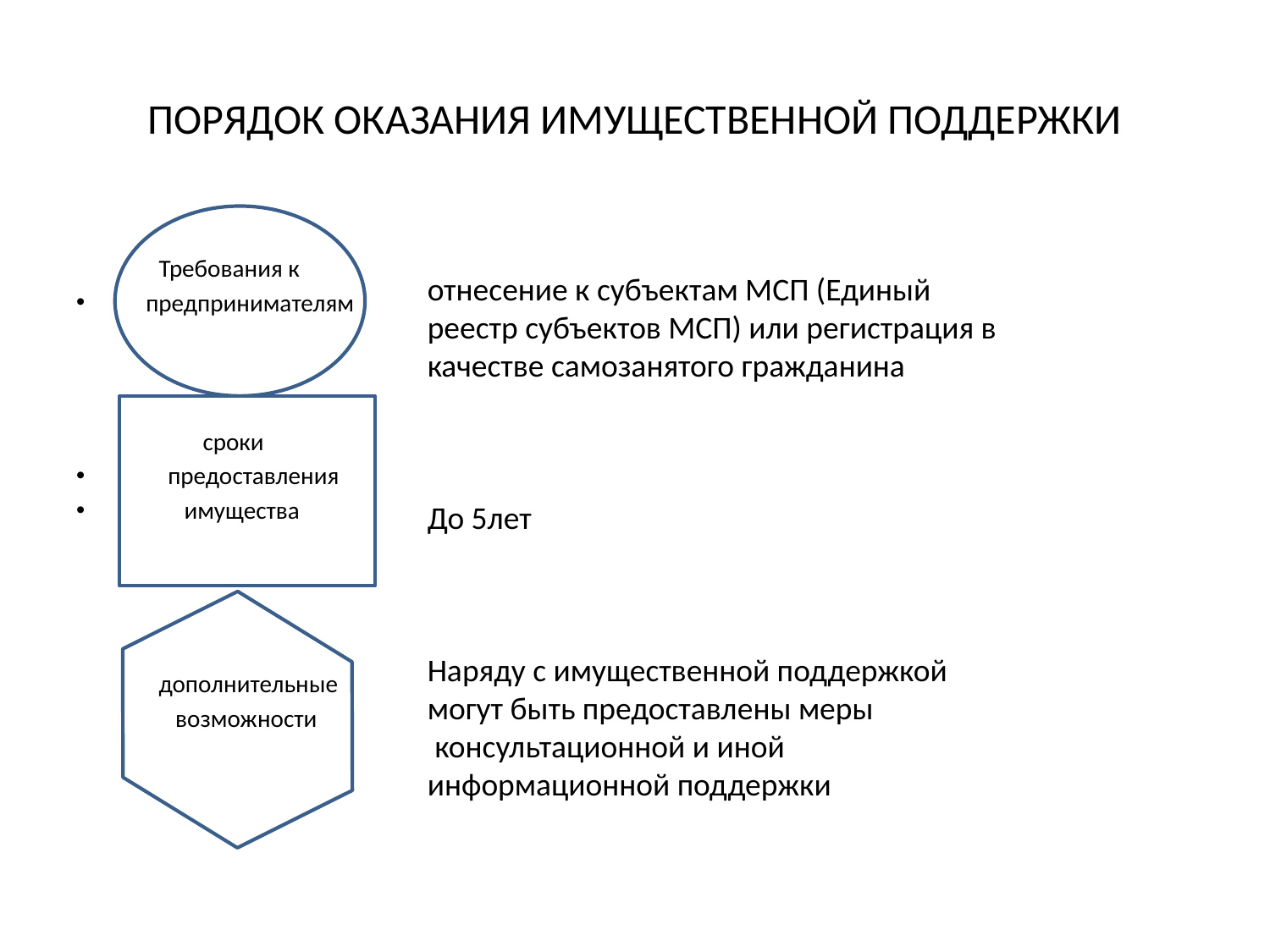

# ПОРЯДОК ОКАЗАНИЯ ИМУЩЕСТВЕННОЙ ПОДДЕРЖКИ

                 Требования к
    предпринимателям

                       сроки
        предоставления
           имущества

               дополнительные
                  возможности

отнесение к субъектам МСП (Единый
реестр субъектов МСП) или регистрация в
качестве самозанятого гражданина

До 5лет

Наряду с имущественной поддержкой
могут быть предоставлены меры
 консультационной и иной
информационной поддержки